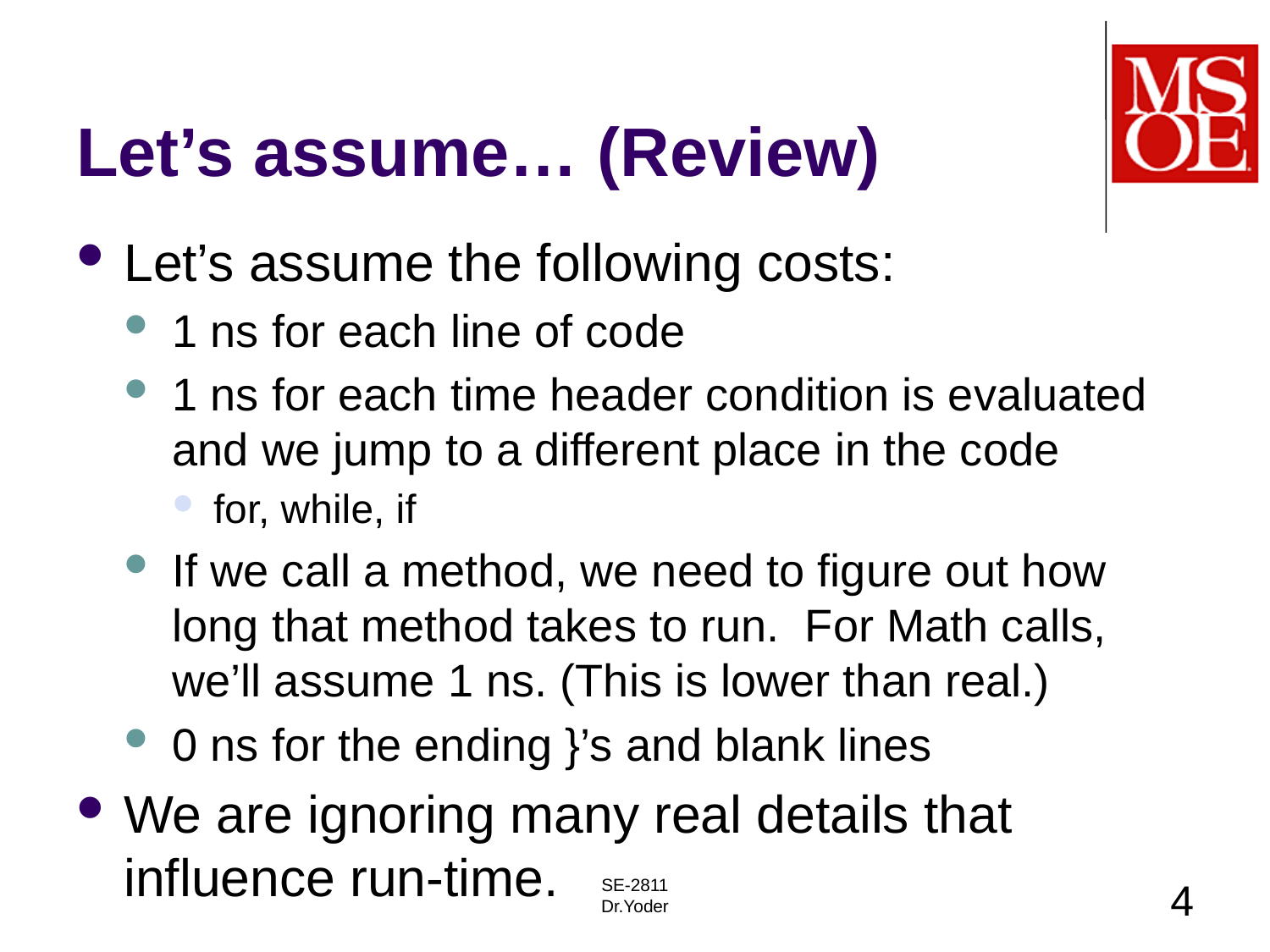

# Let’s assume… (Review)
Let’s assume the following costs:
1 ns for each line of code
1 ns for each time header condition is evaluated and we jump to a different place in the code
for, while, if
If we call a method, we need to figure out how long that method takes to run.  For Math calls, we’ll assume 1 ns. (This is lower than real.)
0 ns for the ending }’s and blank lines
We are ignoring many real details that influence run-time.

SE-2811
Dr.Yoder
4